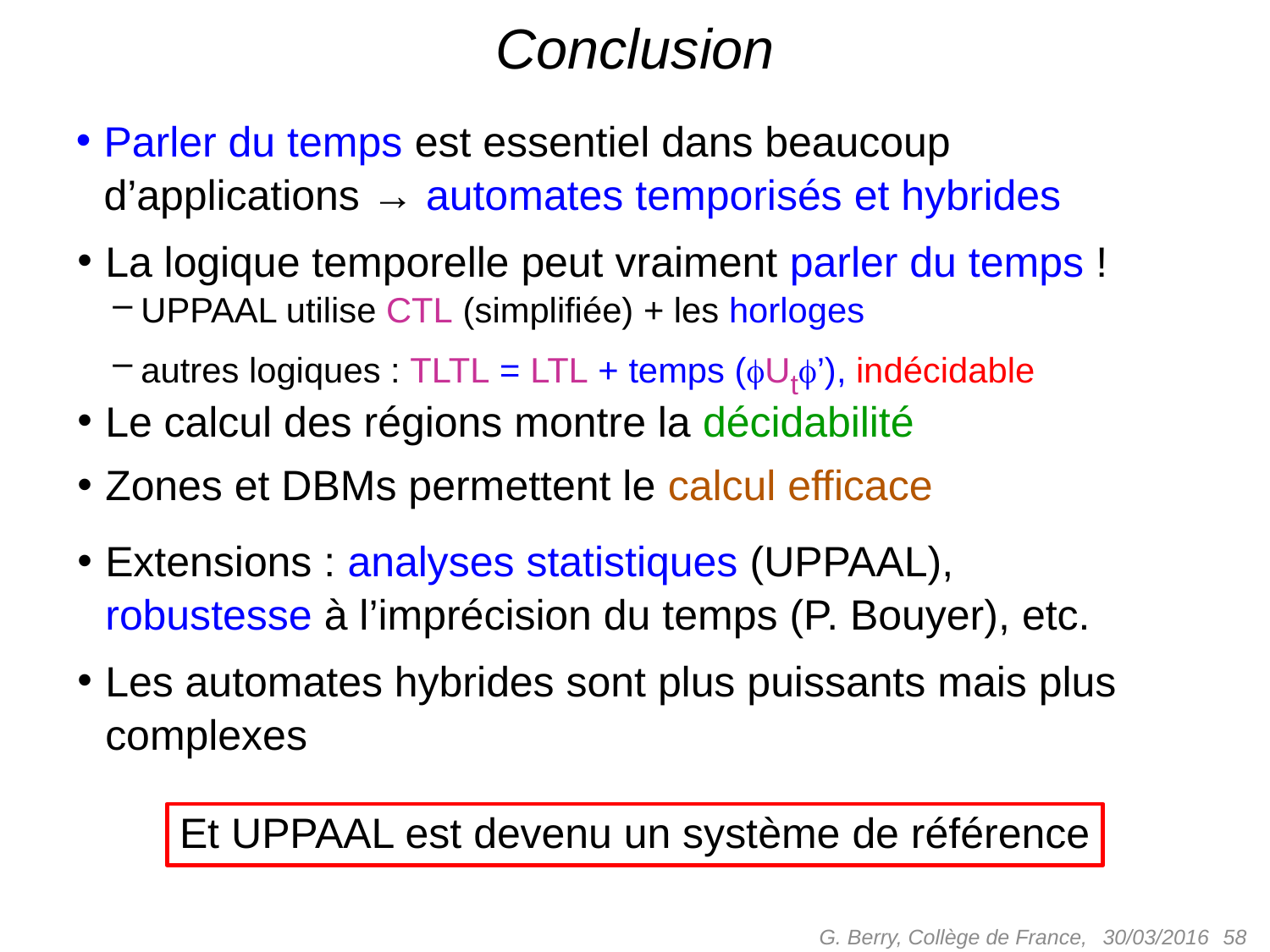

# Conclusion
Parler du temps est essentiel dans beaucoup d’applications → automates temporisés et hybrides
La logique temporelle peut vraiment parler du temps !
UPPAAL utilise CTL (simplifiée) + les horloges
autres logiques : TLTL = LTL + temps (φUtφ’), indécidable
Le calcul des régions montre la décidabilité
Zones et DBMs permettent le calcul efficace
Extensions : analyses statistiques (UPPAAL), robustesse à l’imprécision du temps (P. Bouyer), etc.
Les automates hybrides sont plus puissants mais plus complexes
Et UPPAAL est devenu un système de référence
G. Berry, Collège de France,
 58
30/03/2016